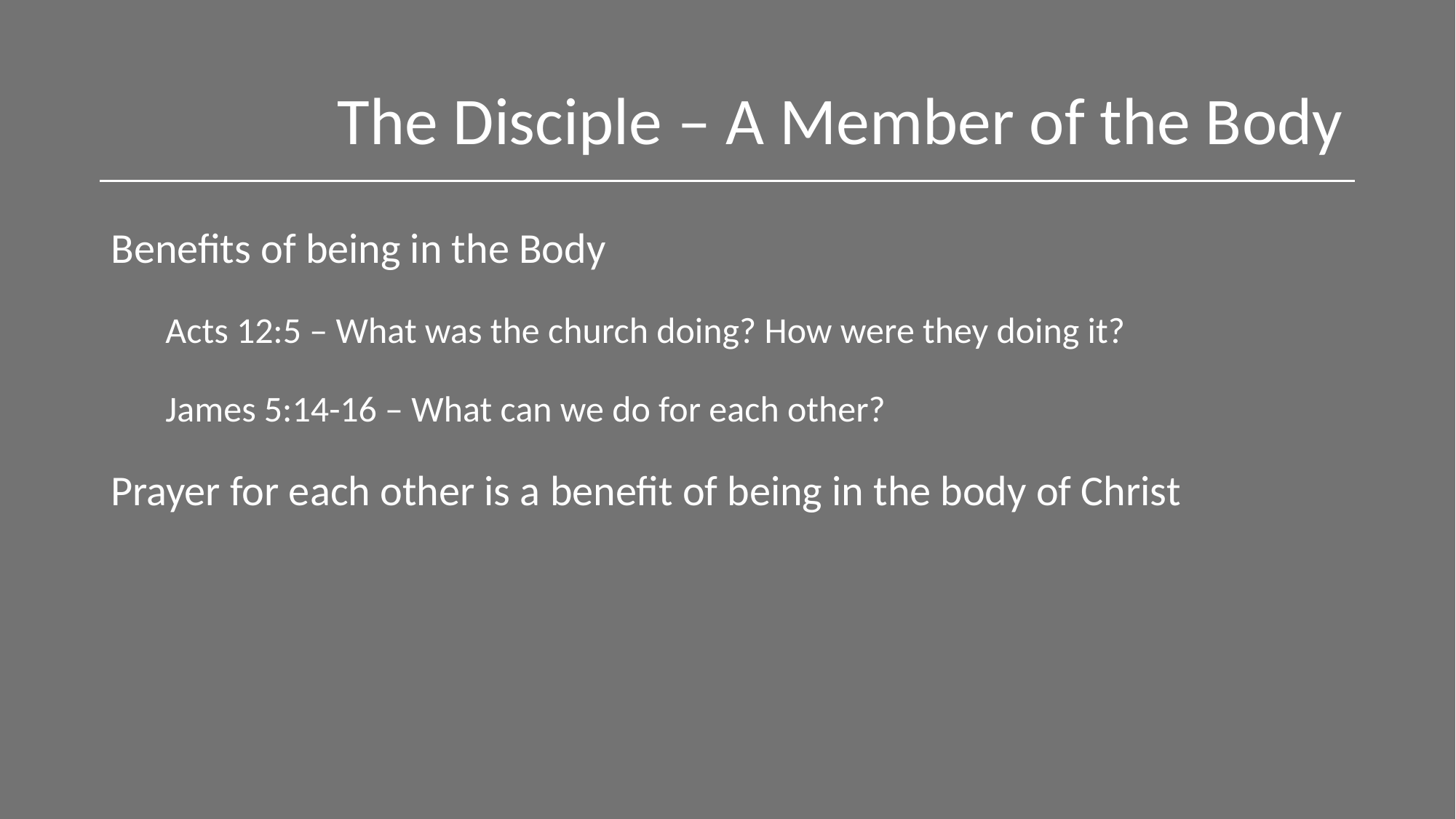

# The Disciple – A Member of the Body
Benefits of being in the Body

Acts 12:5 – What was the church doing? How were they doing it?

James 5:14-16 – What can we do for each other?

Prayer for each other is a benefit of being in the body of Christ